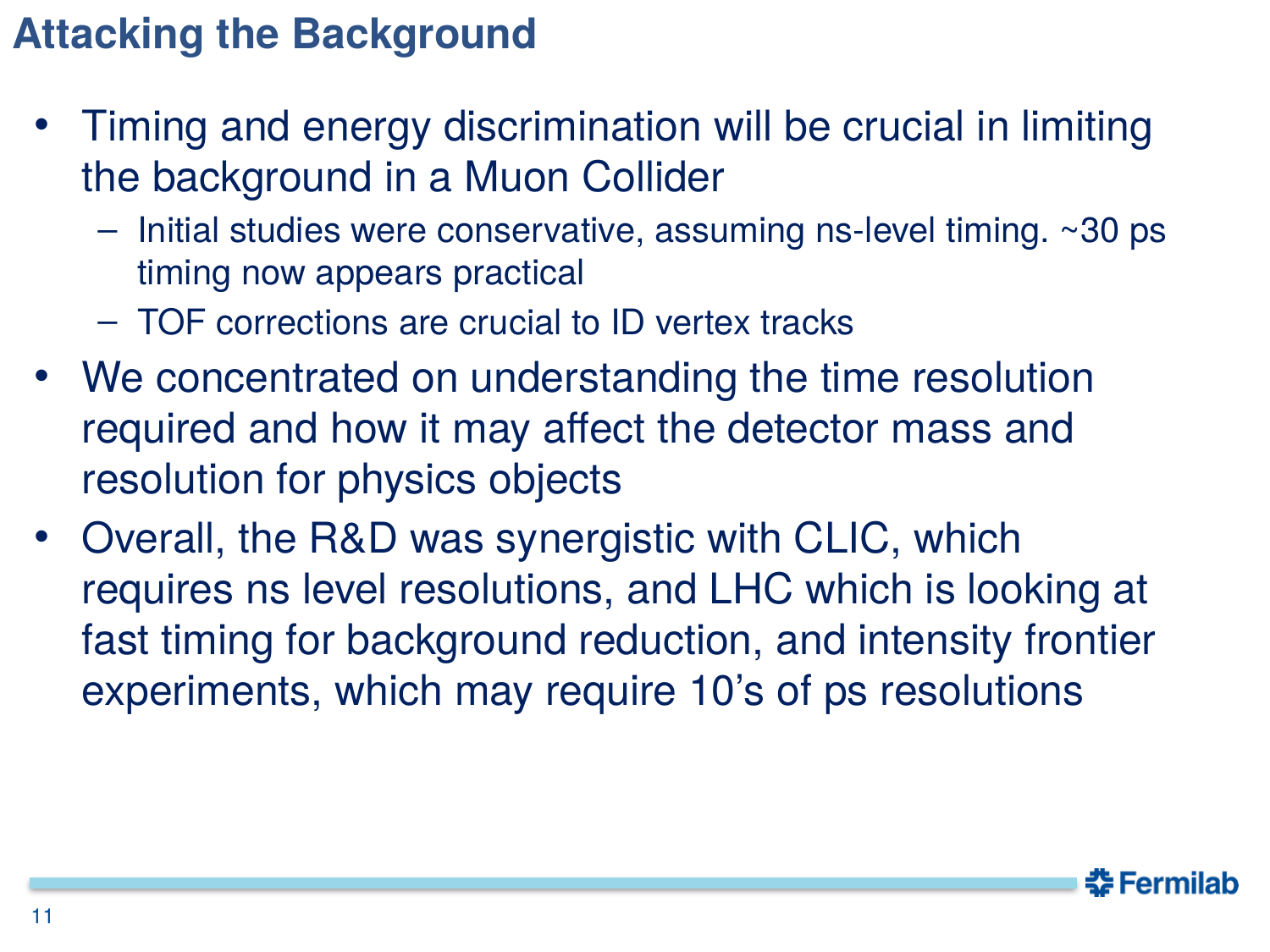

# Attacking the Background
Timing and energy discrimination will be crucial in limiting the background in a Muon Collider
Initial studies were conservative, assuming ns-level timing. ~30 ps timing now appears practical
TOF corrections are crucial to ID vertex tracks
We concentrated on understanding the time resolution required and how it may affect the detector mass and resolution for physics objects
Overall, the R&D was synergistic with CLIC, which requires ns level resolutions, and LHC which is looking at fast timing for background reduction, and intensity frontier experiments, which may require 10’s of ps resolutions
11